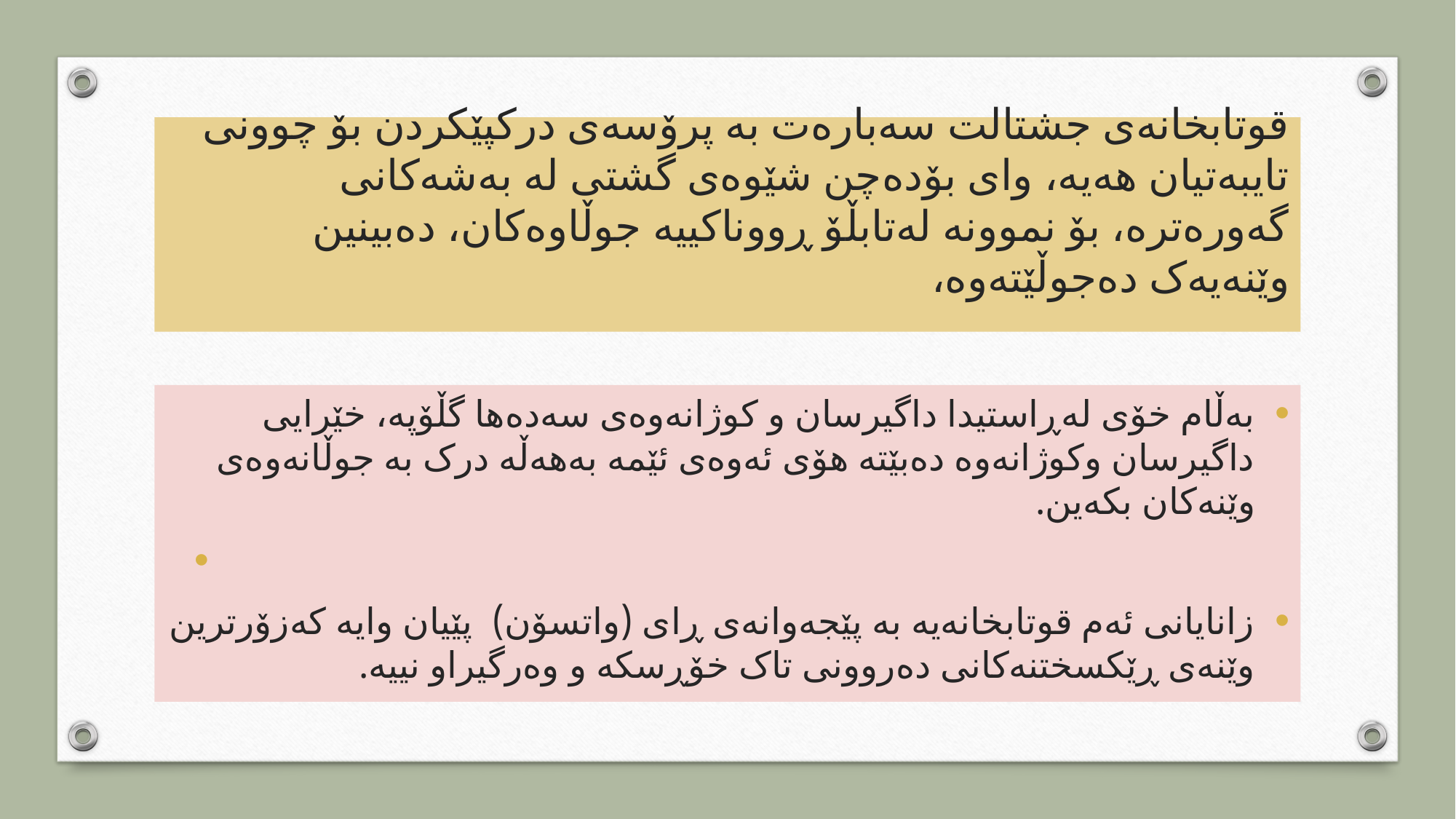

# قوتابخانەی جشتالت سەبارەت بە پرۆسەی درکپێکردن بۆ چوونی تایبەتیان هەیە، وای بۆدەچن شێوەی گشتی لە بەشەکانی گەورەترە، بۆ نموونە لەتابڵۆ ڕووناکییە جوڵاوەکان، دەبینین وێنەیەک دەجوڵێتەوە،
بەڵام خۆی لەڕاستیدا داگیرسان و کوژانەوەی سەدەها گڵۆپە، خێرایی داگیرسان وکوژانەوە دەبێتە هۆی ئەوەی ئێمە بەهەڵە درک بە جوڵانەوەی وێنەکان بكەین.

زانایانی ئەم قوتابخانەیە بە پێجەوانەی ڕای (واتسۆن)  پێیان وایە کەزۆرترین وێنەی ڕێکسختنەکانی دەروونی تاک خۆڕسکە و وەرگیراو نییە.